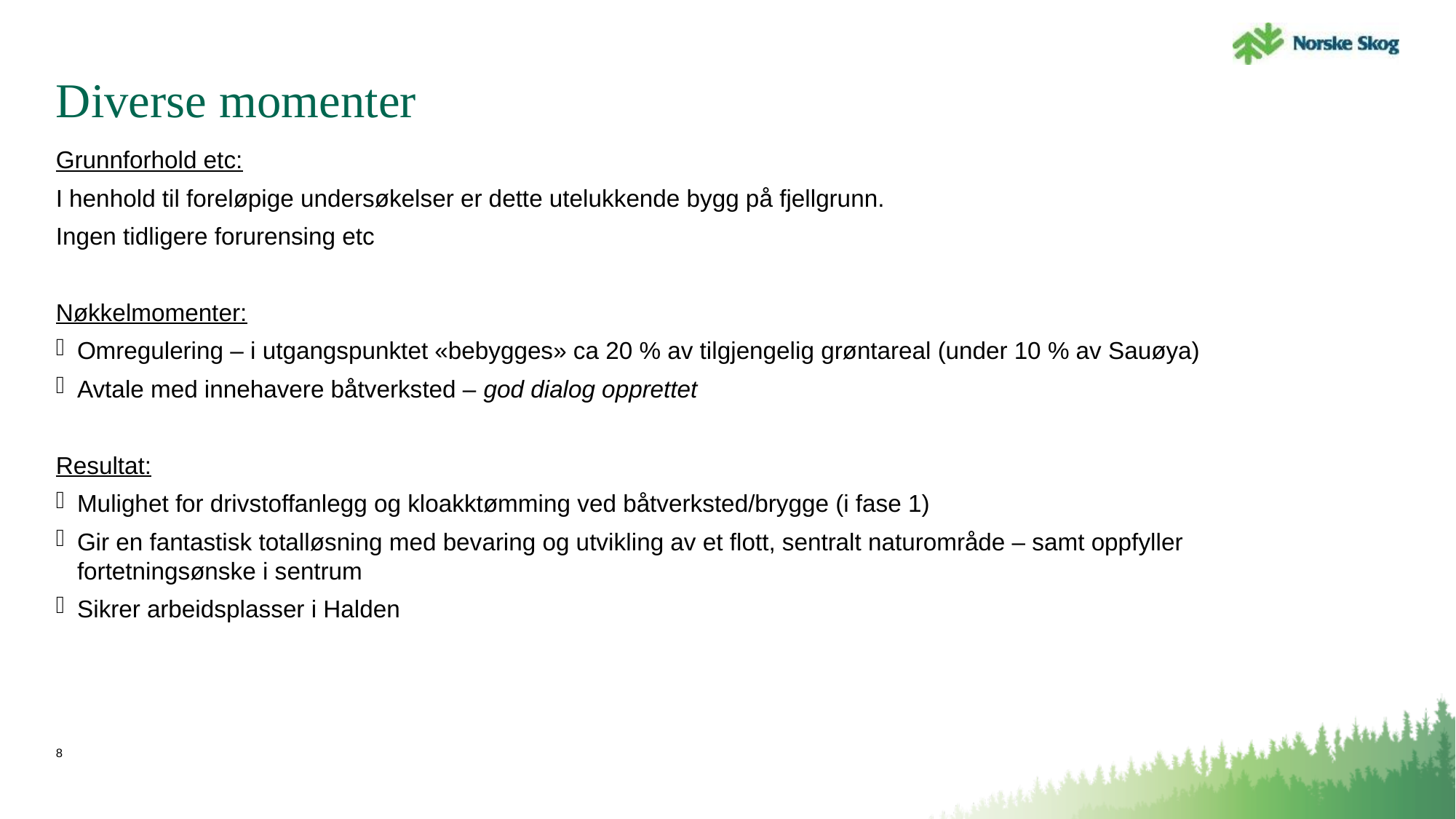

Diverse momenter
Grunnforhold etc:
I henhold til foreløpige undersøkelser er dette utelukkende bygg på fjellgrunn.
Ingen tidligere forurensing etc

Nøkkelmomenter:
Omregulering – i utgangspunktet «bebygges» ca 20 % av tilgjengelig grøntareal (under 10 % av Sauøya)
Avtale med innehavere båtverksted – god dialog opprettet

Resultat:
Mulighet for drivstoffanlegg og kloakktømming ved båtverksted/brygge (i fase 1)
Gir en fantastisk totalløsning med bevaring og utvikling av et flott, sentralt naturområde – samt oppfyller fortetningsønske i sentrum
Sikrer arbeidsplasser i Halden

8